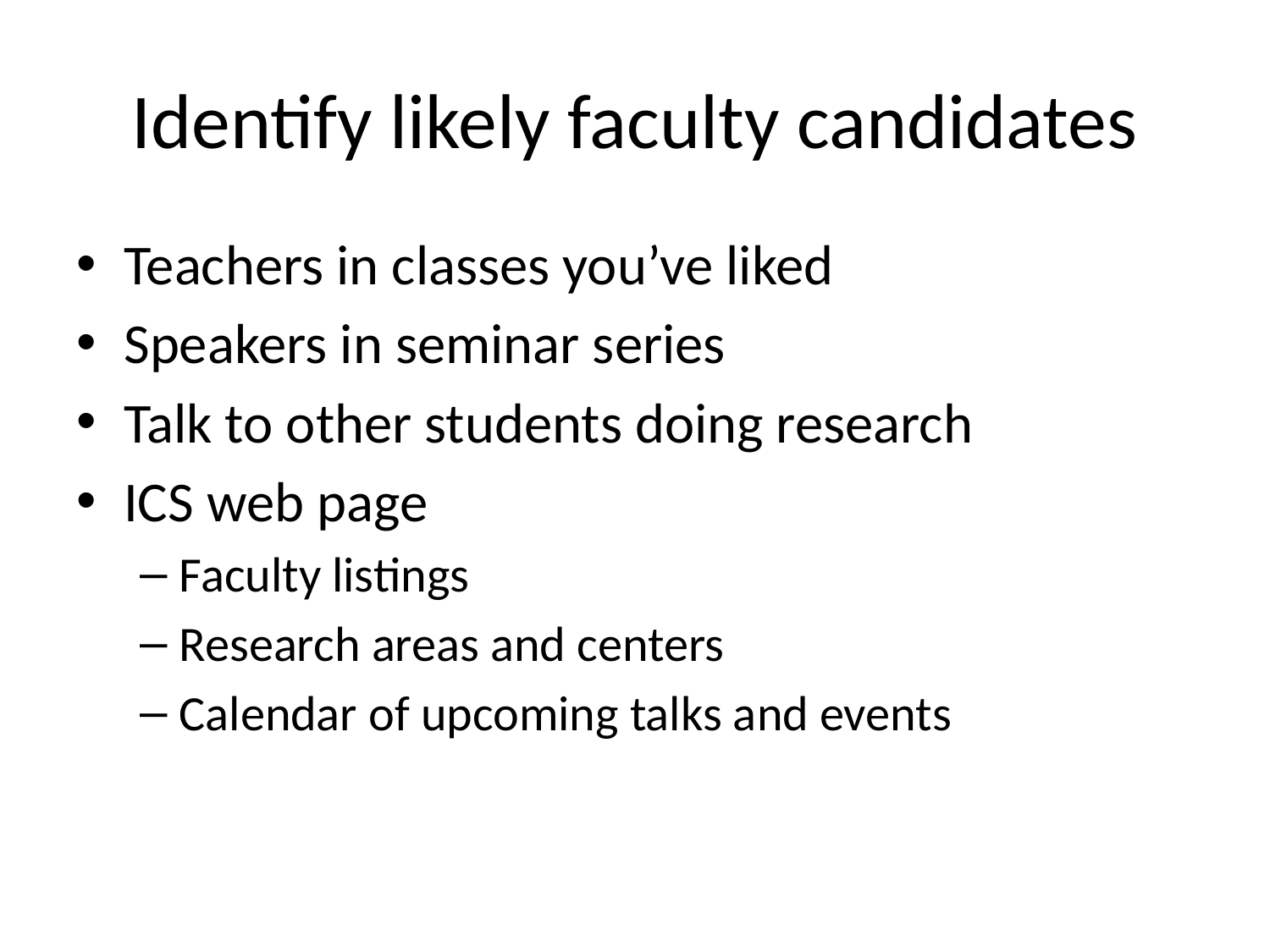

# Identify likely faculty candidates
Teachers in classes you’ve liked
Speakers in seminar series
Talk to other students doing research
ICS web page
Faculty listings
Research areas and centers
Calendar of upcoming talks and events